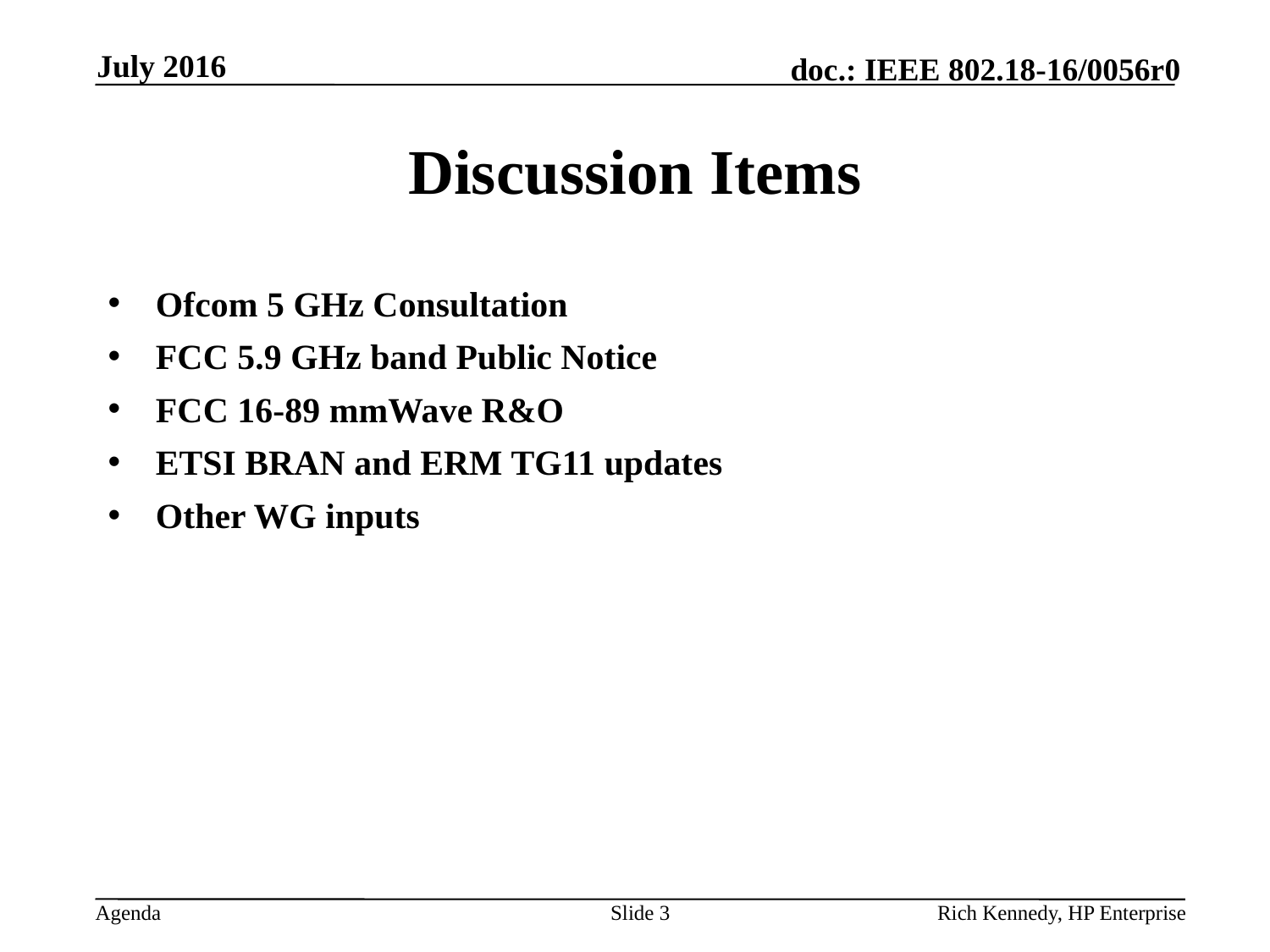

July 2016
# Discussion Items
Ofcom 5 GHz Consultation
FCC 5.9 GHz band Public Notice
FCC 16-89 mmWave R&O
ETSI BRAN and ERM TG11 updates
Other WG inputs
Slide 3
Rich Kennedy, HP Enterprise